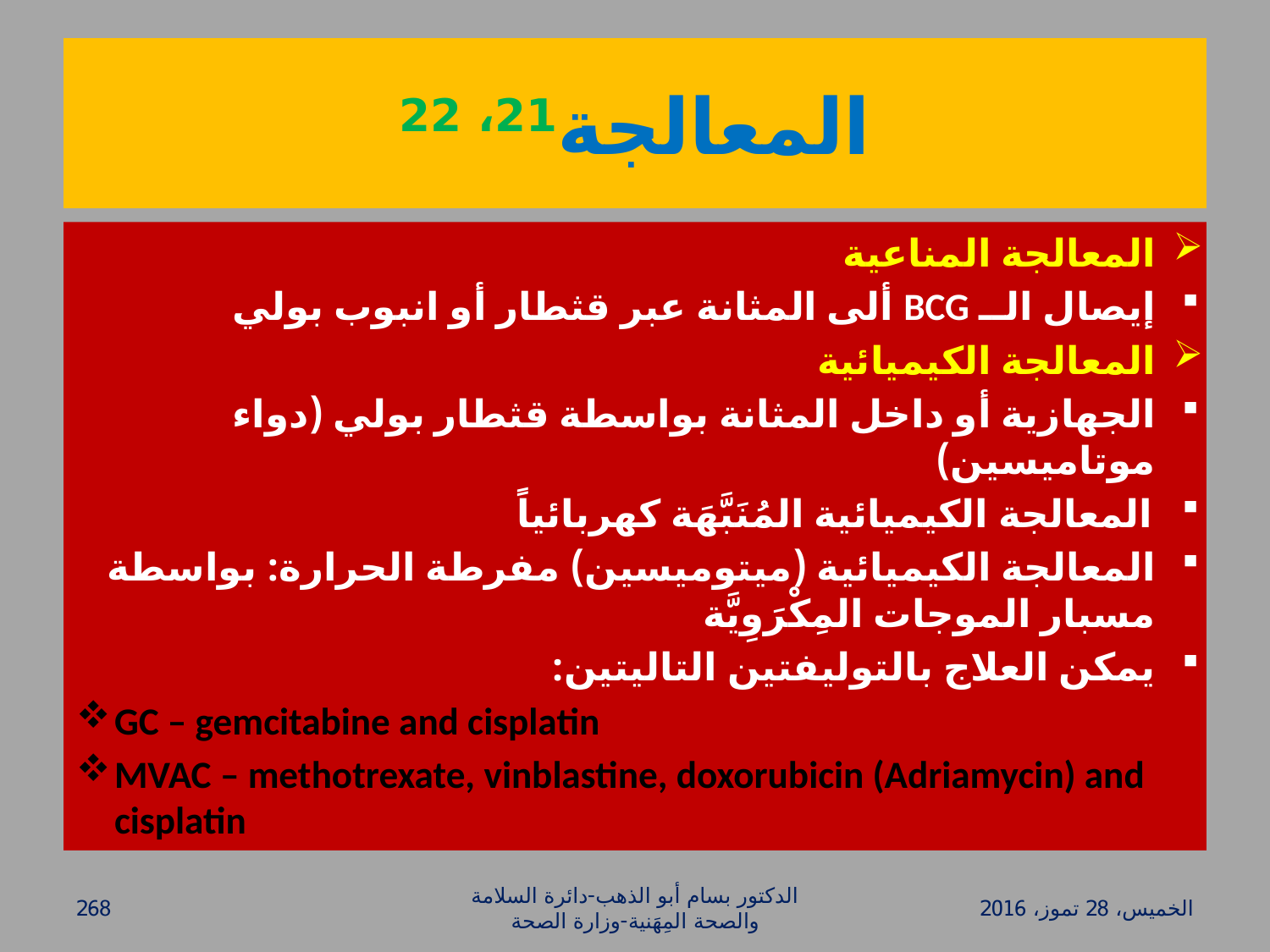

# المعالجة21، 22
المعالجة المناعية
إيصال الــ BCG ألى المثانة عبر قثطار أو انبوب بولي
المعالجة الكيميائية
الجهازية أو داخل المثانة بواسطة قثطار بولي (دواء موتاميسين)
المعالجة الكيميائية المُنَبَّهَة كهربائياً
المعالجة الكيميائية (ميتوميسين) مفرطة الحرارة: بواسطة مسبار الموجات المِكْرَوِيَّة
يمكن العلاج بالتوليفتين التاليتين:
GC – gemcitabine and cisplatin
MVAC – methotrexate, vinblastine, doxorubicin (Adriamycin) and cisplatin
268
الدكتور بسام أبو الذهب-دائرة السلامة والصحة المِهَنية-وزارة الصحة
الخميس، 28 تموز، 2016